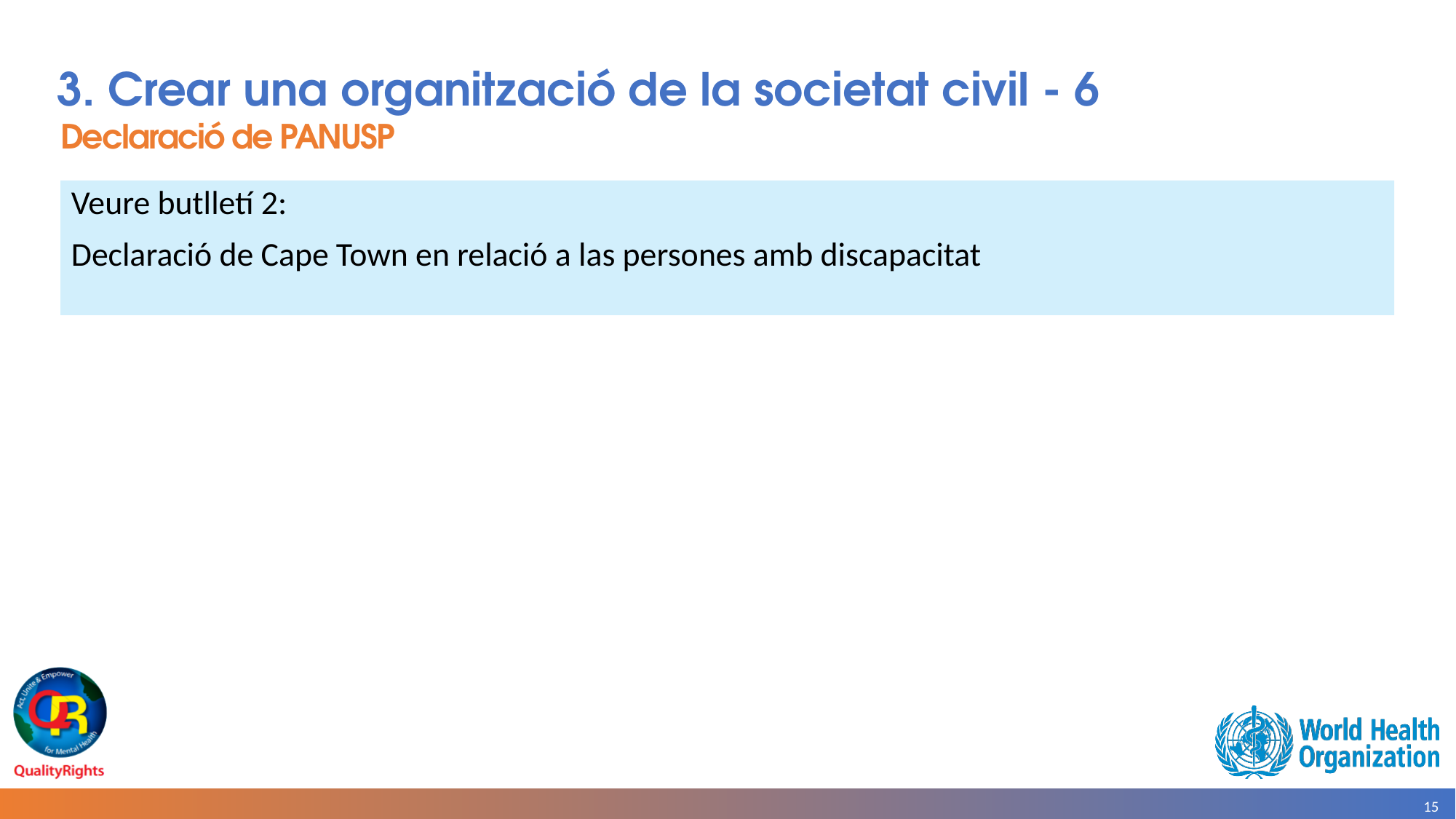

# 3. Crear una organització de la societat civil - 6
Declaració de PANUSP
Veure butlletí 2:
Declaració de Cape Town en relació a las persones amb discapacitat